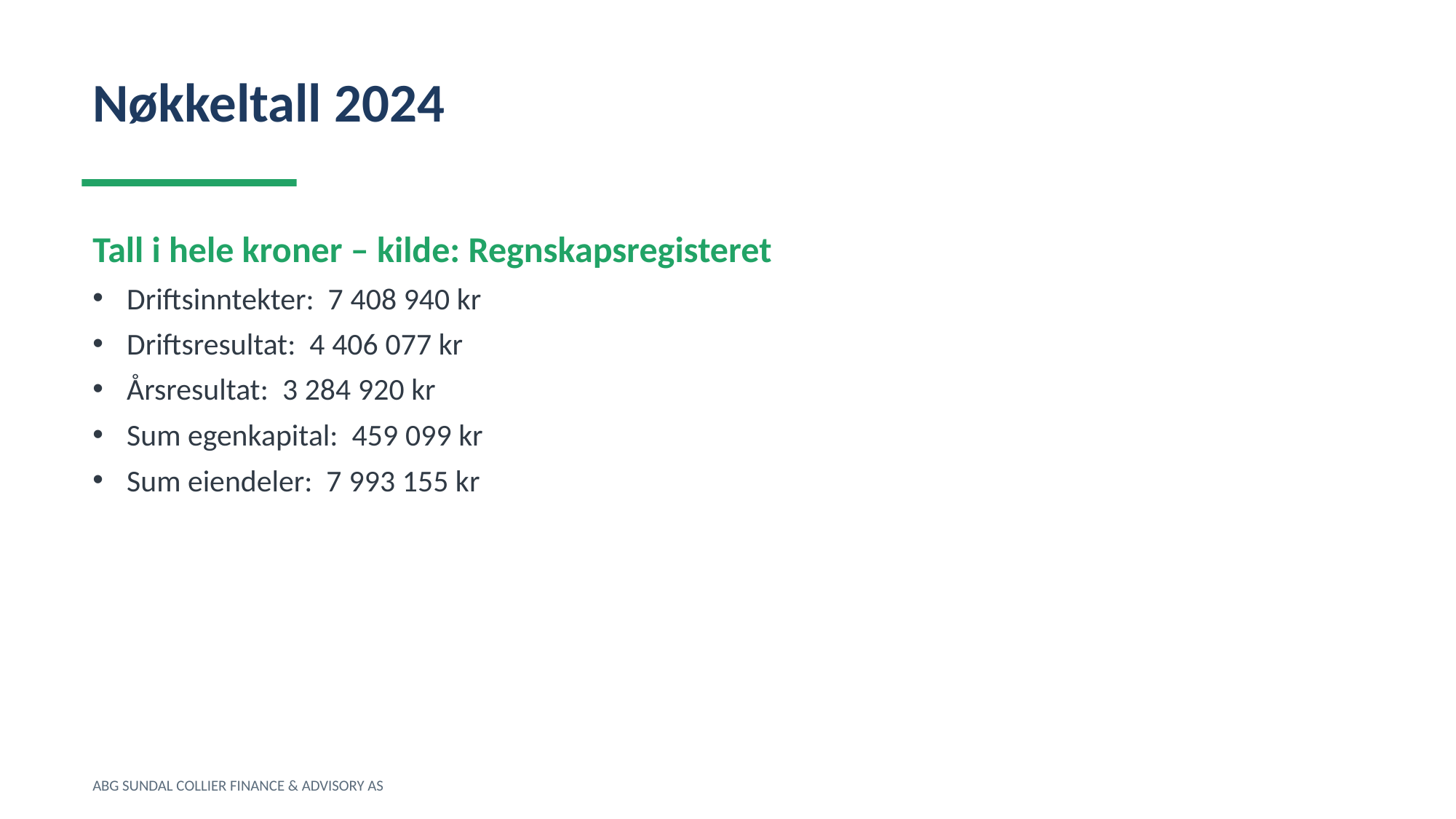

Nøkkeltall 2024

Tall i hele kroner – kilde: Regnskapsregisteret
Driftsinntekter:  7 408 940 kr
Driftsresultat:  4 406 077 kr
Årsresultat:  3 284 920 kr
Sum egenkapital:  459 099 kr
Sum eiendeler:  7 993 155 kr
ABG SUNDAL COLLIER FINANCE & ADVISORY AS